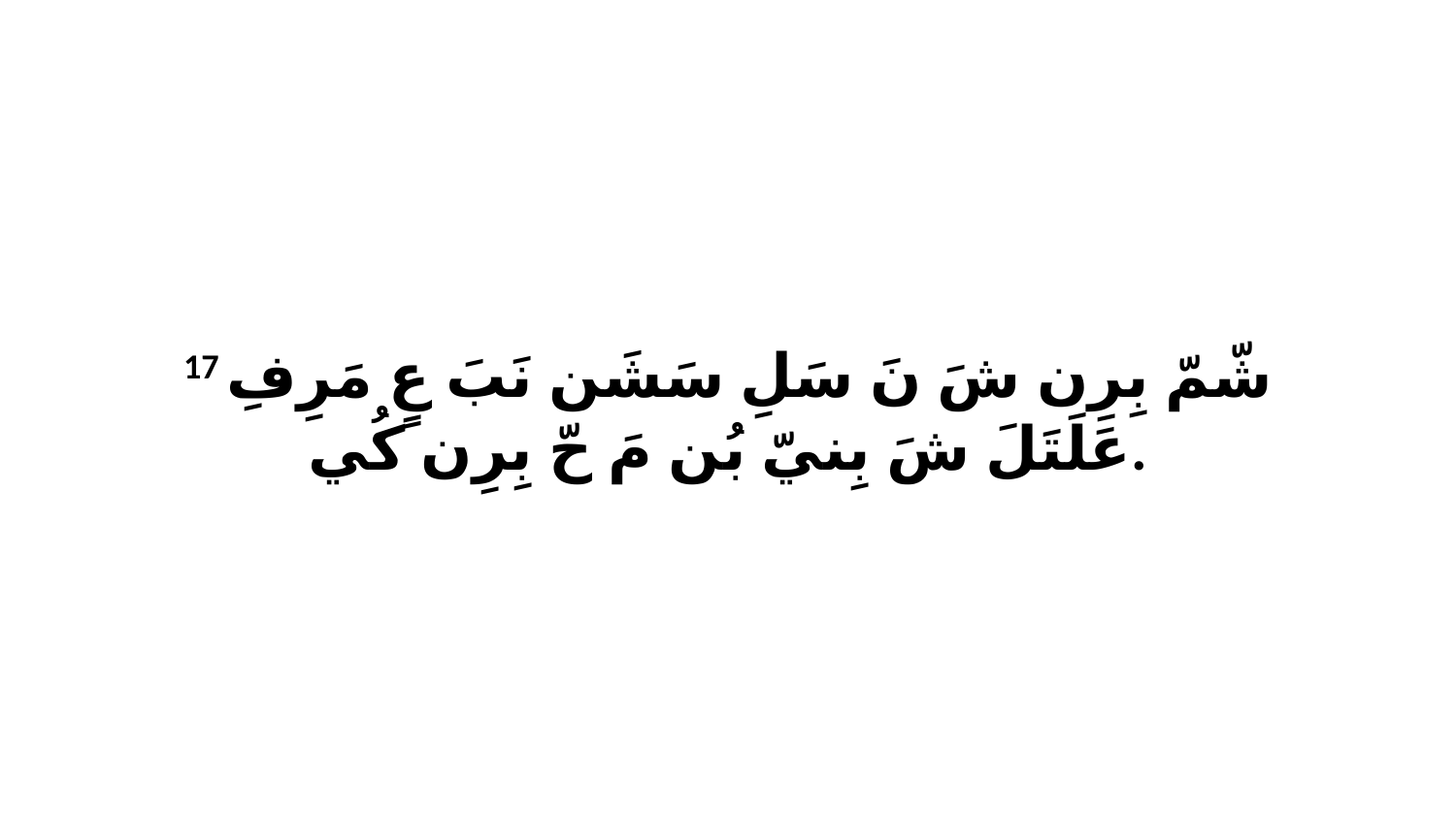

17 شّمّ بِرِن شَ نَ سَلِ سَشَن نَبَ عٍ مَرِفِ عَلَتَلَ شَ بِنيّ بُن مَ حّ بِرِن كُي.